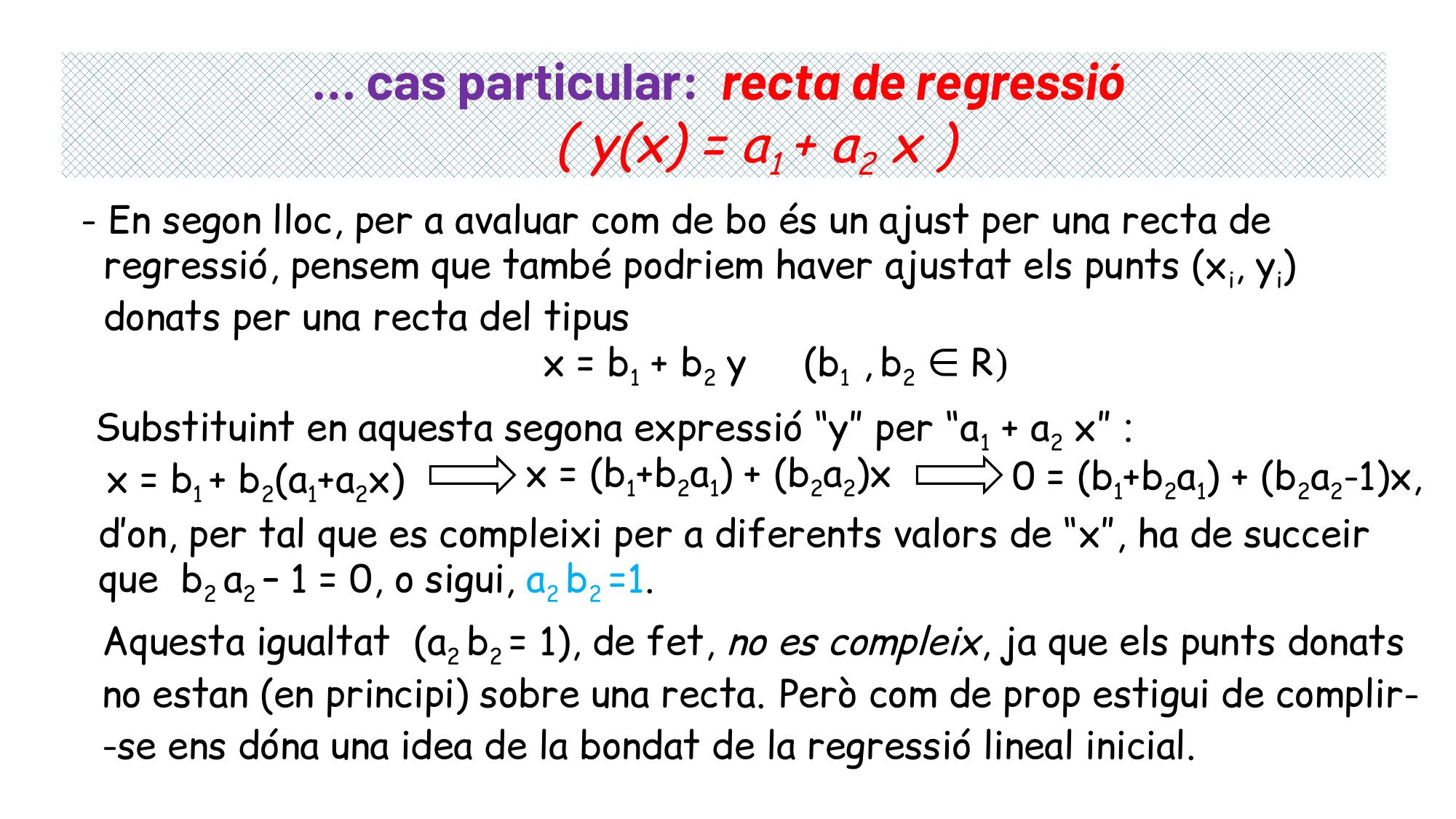

… cas particular:  recta de regressió
              ( y(x) = a1 + a2 x )
- En segon lloc, per a avaluar com de bo és un ajust per una recta de
  regressió, pensem que també podriem haver ajustat els punts (xi, yi)
  donats per una recta del tipus
                                         x = b1 + b2 y     (b1  , b2 ∈ R)
  Substituint en aquesta segona expressió “y” per “a1 + a2 x” :
   x = b1 + b2(a1+a2x)
         x = (b1+b2a1) + (b2a2)x
0 = (b1+b2a1) + (b2a2-1)x,

  d’on, per tal que es compleixi per a diferents valors de “x”, ha de succeir
  que  b2 a2 – 1 = 0, o sigui, a2 b2 =1.
  Aquesta igualtat  (a2 b2 = 1), de fet, no es compleix, ja que els punts donats
  no estan (en principi) sobre una recta.  Però com de prop estigui de complir-
  -se ens dóna una idea de la bondat de la regressió lineal inicial.